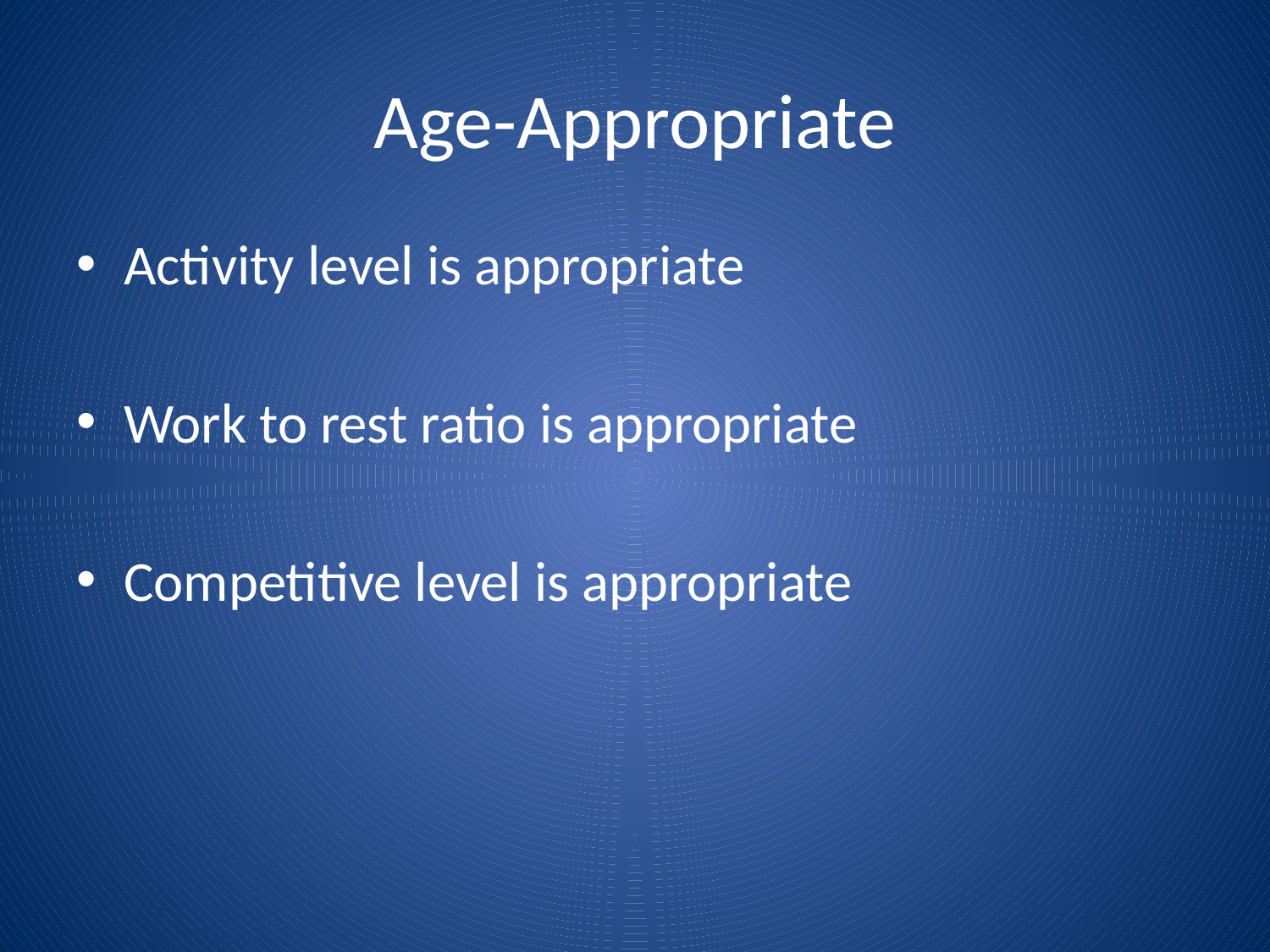

# Age-Appropriate
Activity level is appropriate

Work to rest ratio is appropriate

Competitive level is appropriate